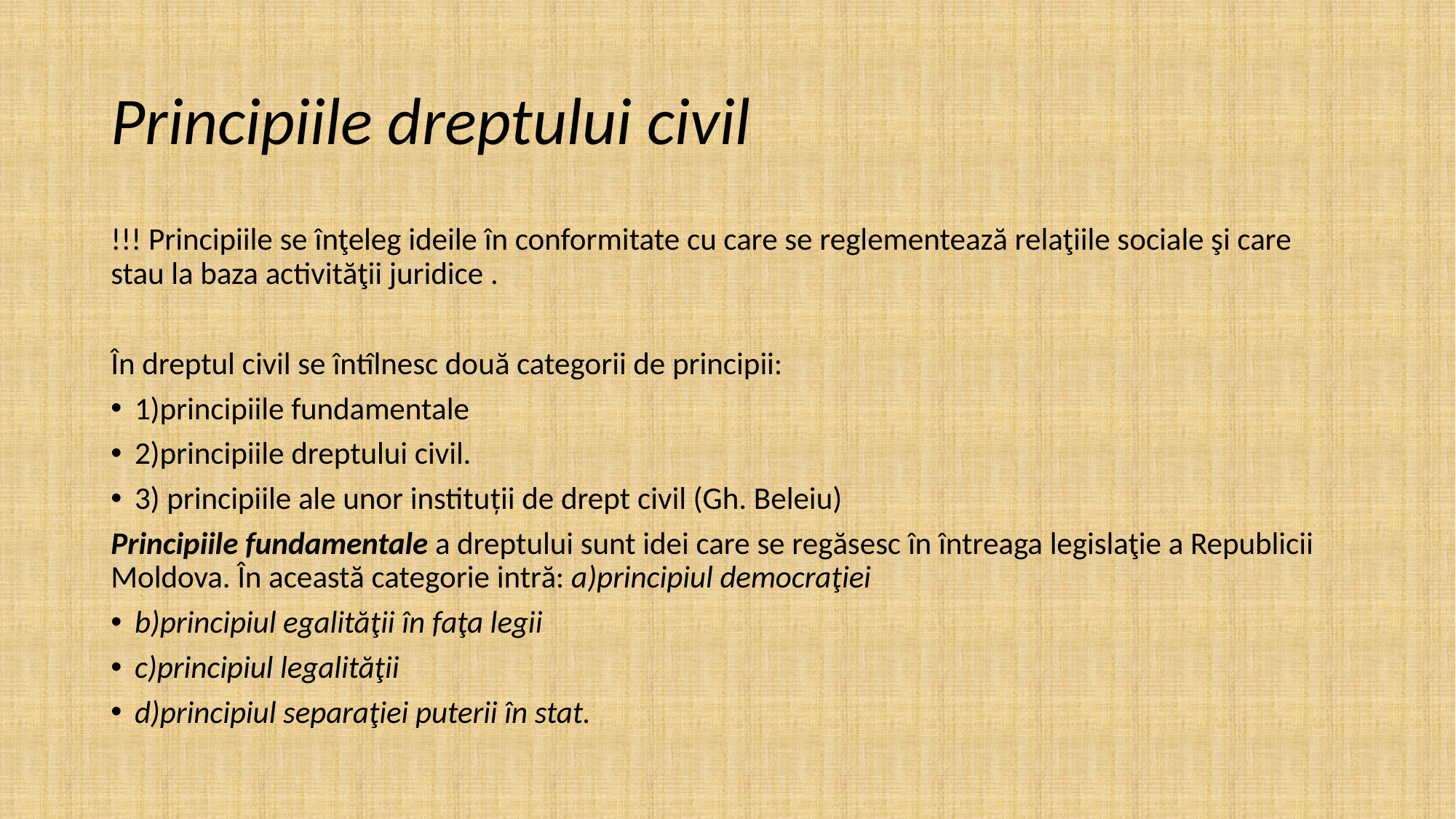

# Principiile dreptului civil
!!! Principiile se înţeleg ideile în conformitate cu care se reglementează relaţiile sociale şi care stau la baza activităţii juridice .

În dreptul civil se întîlnesc două categorii de principii:
1)principiile fundamentale
2)principiile dreptului civil.
3) principiile ale unor instituții de drept civil (Gh. Beleiu)
Principiile fundamentale a dreptului sunt idei care se regăsesc în întreaga legislaţie a Republicii Moldova. În această categorie intră: a)principiul democraţiei
b)principiul egalităţii în faţa legii
c)principiul legalităţii
d)principiul separaţiei puterii în stat.